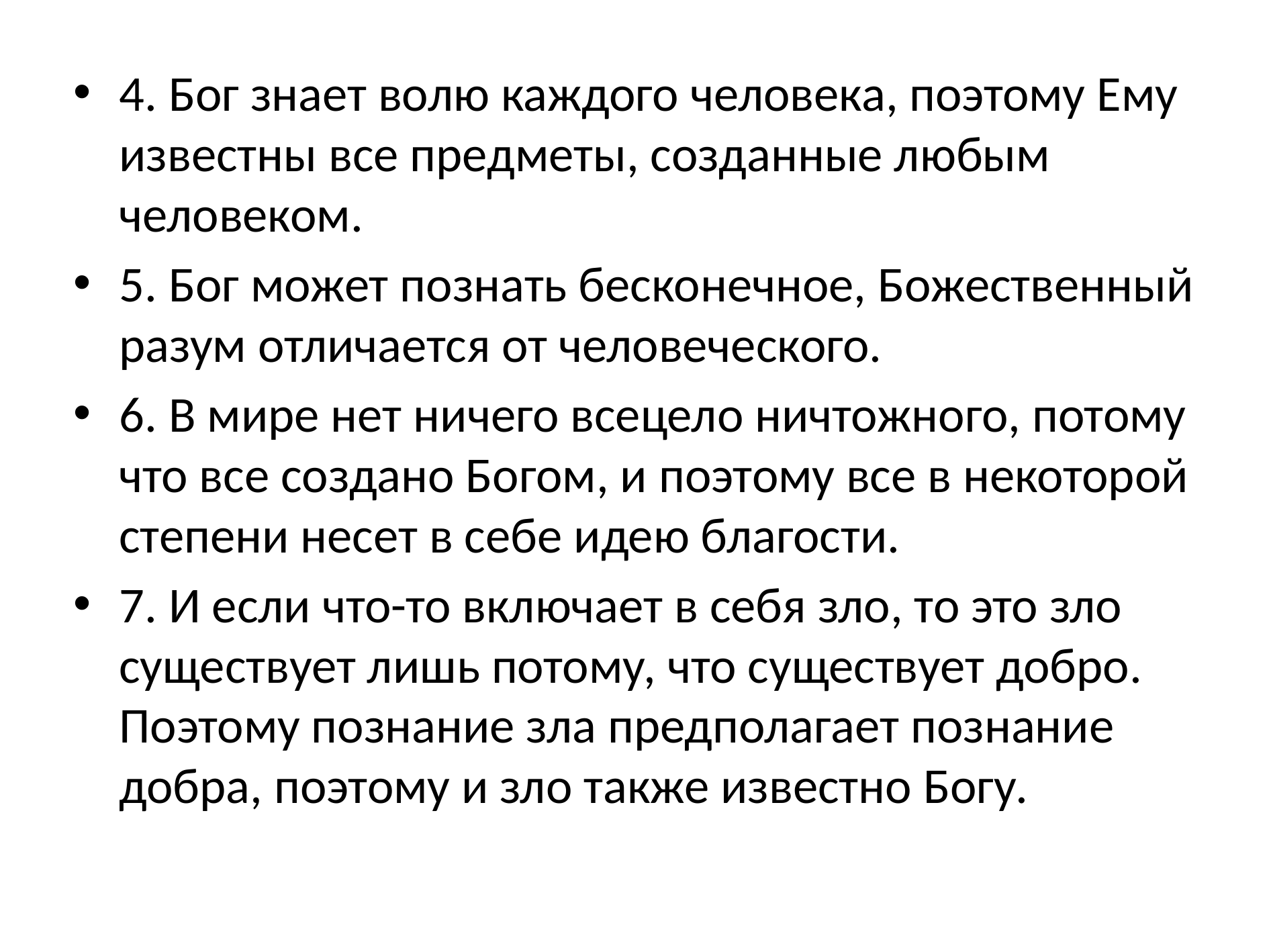

4. Бог знает волю каждого человека, поэтому Ему известны все предметы, созданные любым человеком.
5. Бог может познать бесконечное, Божественный разум отличается от человеческого.
6. В мире нет ничего всецело ничтожного, потому что все создано Богом, и поэтому все в некоторой степени несет в себе идею благости.
7. И если что-то включает в себя зло, то это зло существует лишь потому, что существует добро. Поэтому познание зла предполагает познание добра, поэтому и зло также известно Богу.